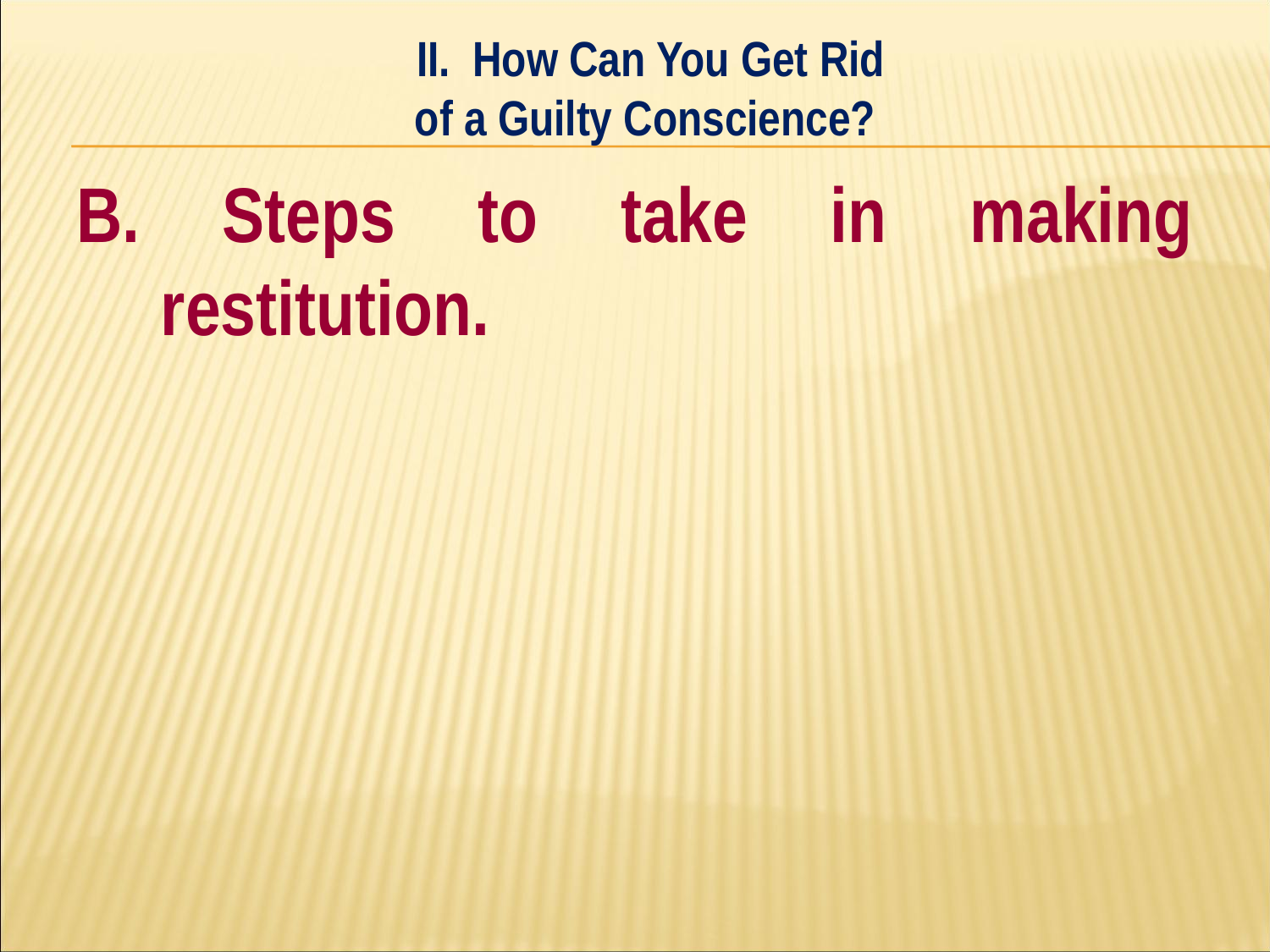

II.  How Can You Get Rid
of a Guilty Conscience?
#
B. Steps to take in making restitution.